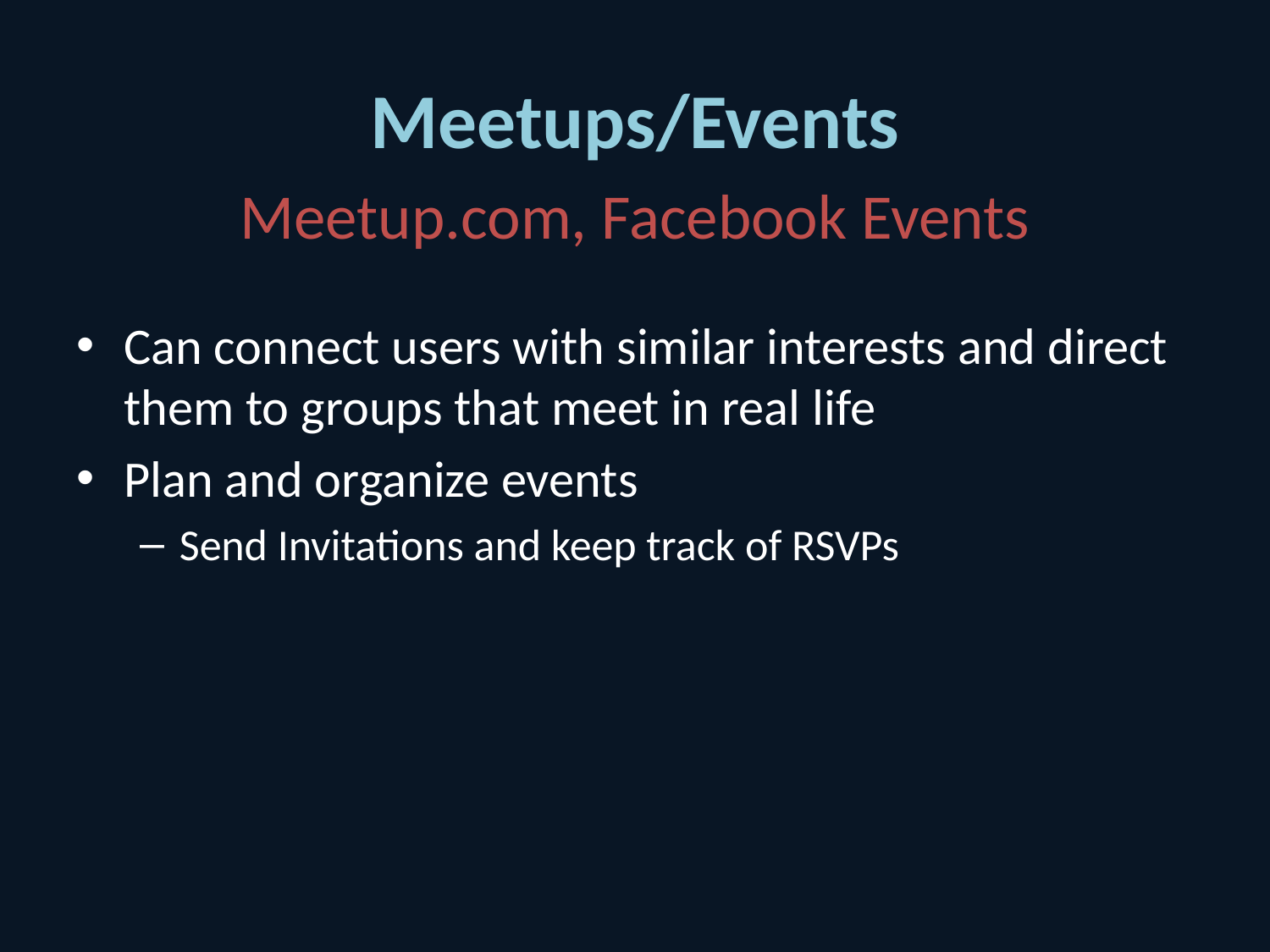

# Meetups/Events
Meetup.com, Facebook Events
Can connect users with similar interests and direct them to groups that meet in real life
Plan and organize events
Send Invitations and keep track of RSVPs